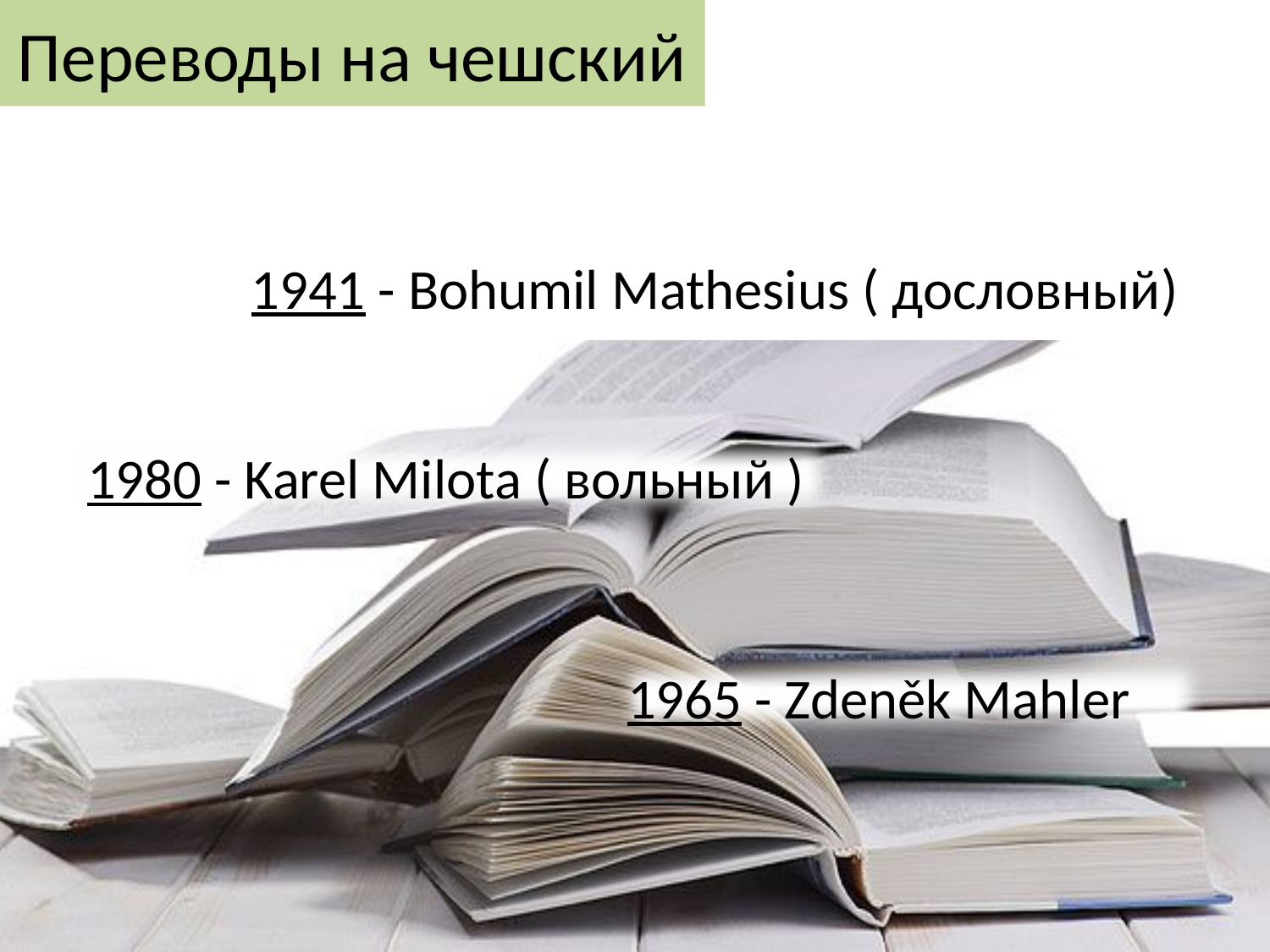

# Переводы на чешский
1941 - Bohumil Mathesius ( дословный)
1980 - Karel Milota ( вольный )
1965 - Zdeněk Mahler